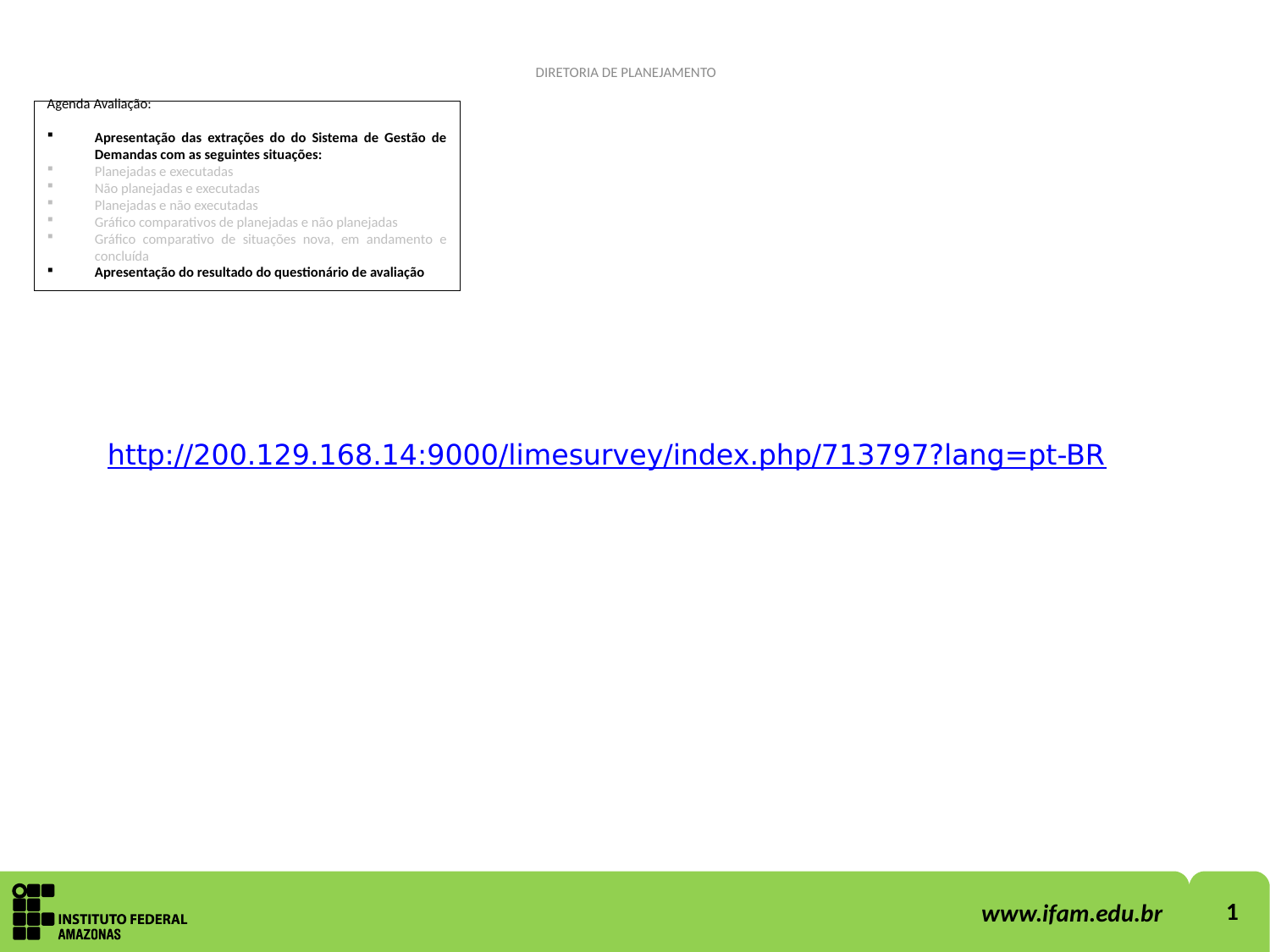

DIRETORIA DE PLANEJAMENTO

Agenda Avaliação:

Apresentação das extrações do do Sistema de Gestão de Demandas com as seguintes situações:
Planejadas e executadas
Não planejadas e executadas
Planejadas e não executadas
Gráfico comparativos de planejadas e não planejadas
Gráfico comparativo de situações nova, em andamento e concluída
Apresentação do resultado do questionário de avaliação

http://200.129.168.14:9000/limesurvey/index.php/713797?lang=pt-BR

1
www.ifam.edu.br